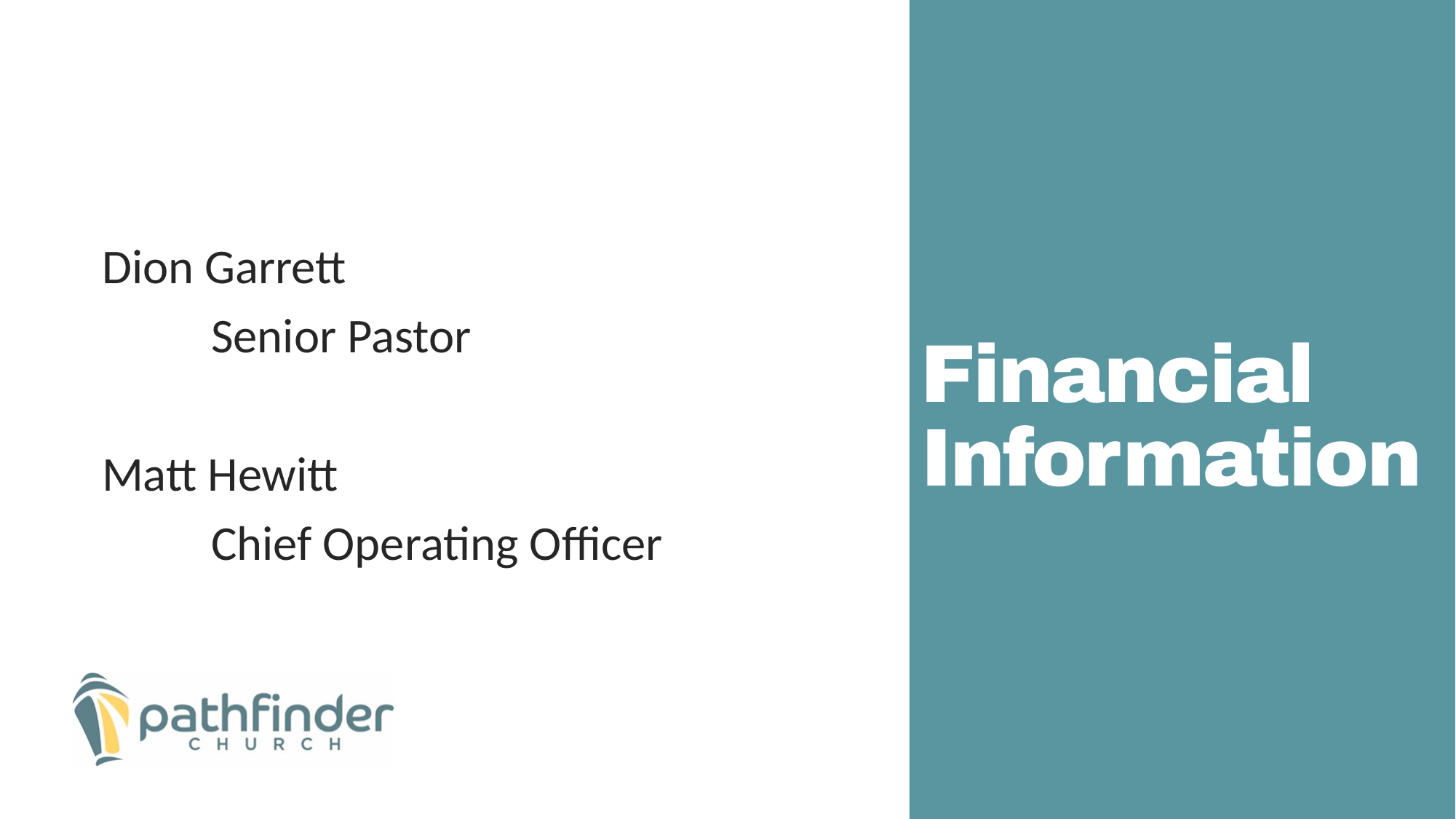

# Financial Information
Dion Garrett
	Senior Pastor

Matt Hewitt
	Chief Operating Officer